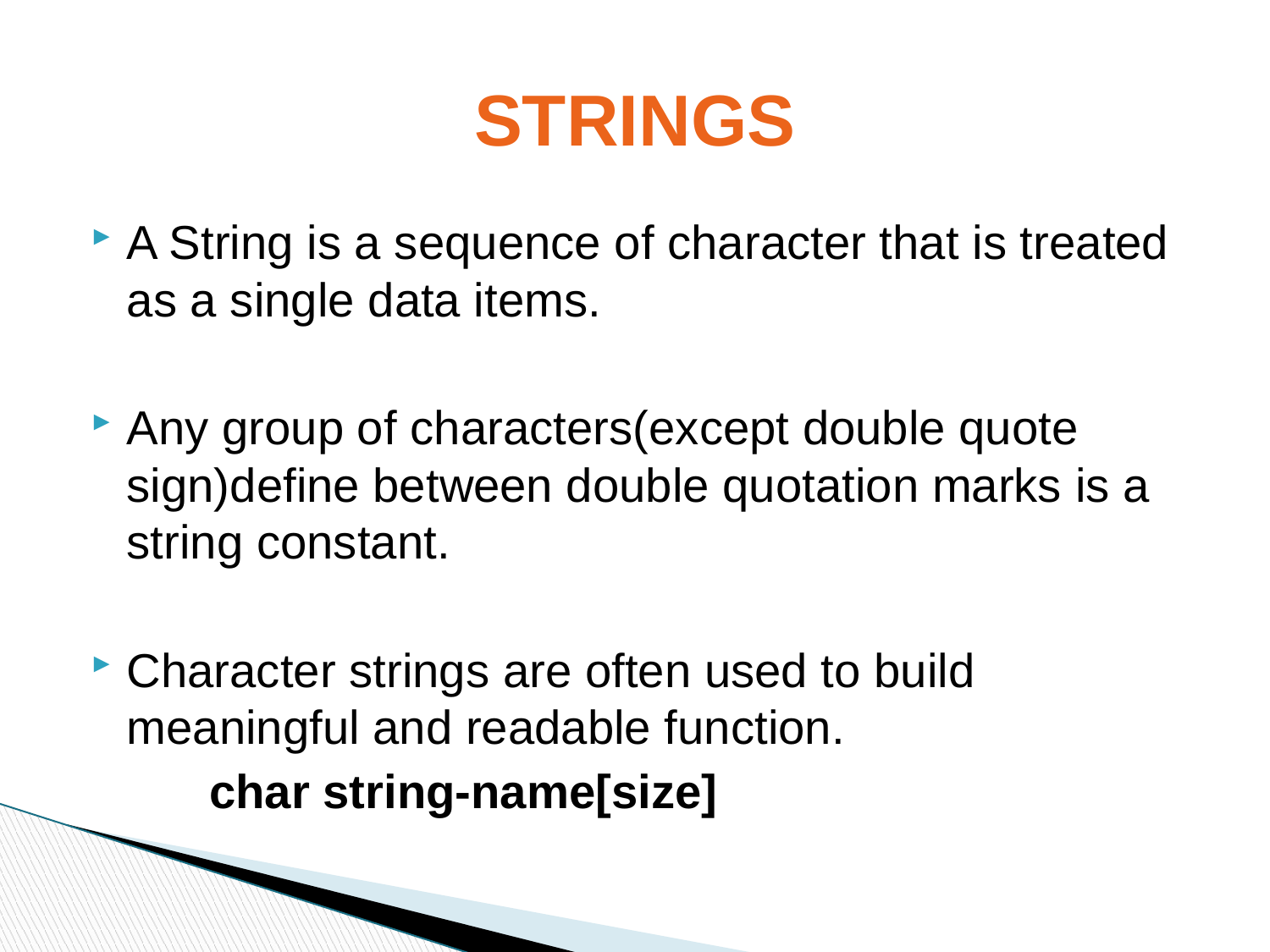

# STRINGS
A String is a sequence of character that is treated as a single data items.

Any group of characters(except double quote sign)define between double quotation marks is a string constant.

Character strings are often used to build meaningful and readable function.
          char string-name[size]